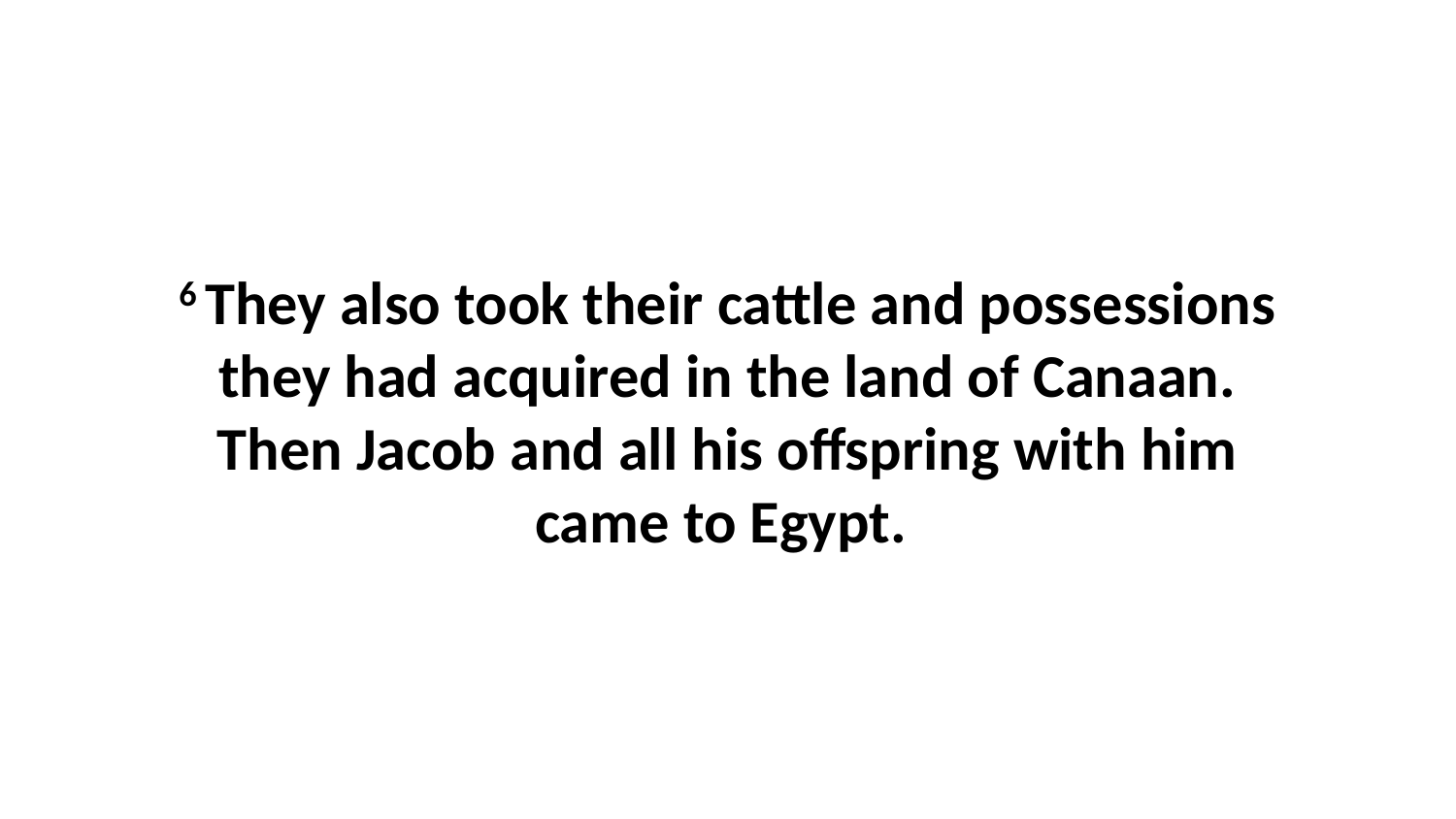

6 They also took their cattle and possessions they had acquired in the land of Canaan. Then Jacob and all his offspring with him came to Egypt.